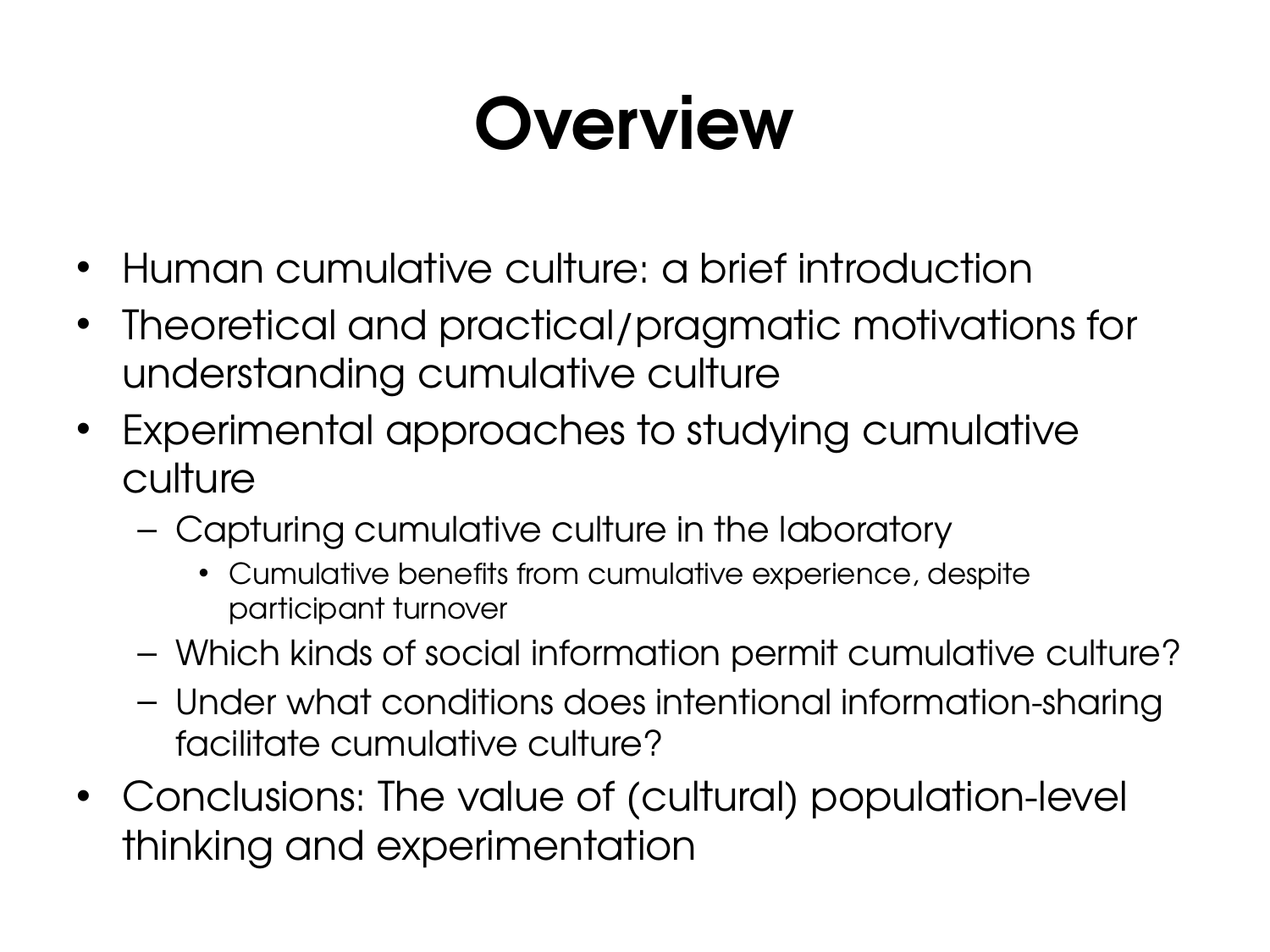

# Overview
Human cumulative culture: a brief introduction
Theoretical and practical/pragmatic motivations for understanding cumulative culture
Experimental approaches to studying cumulative culture
Capturing cumulative culture in the laboratory
Cumulative benefits from cumulative experience, despite participant turnover
Which kinds of social information permit cumulative culture?
Under what conditions does intentional information-sharing facilitate cumulative culture?
Conclusions: The value of (cultural) population-level thinking and experimentation